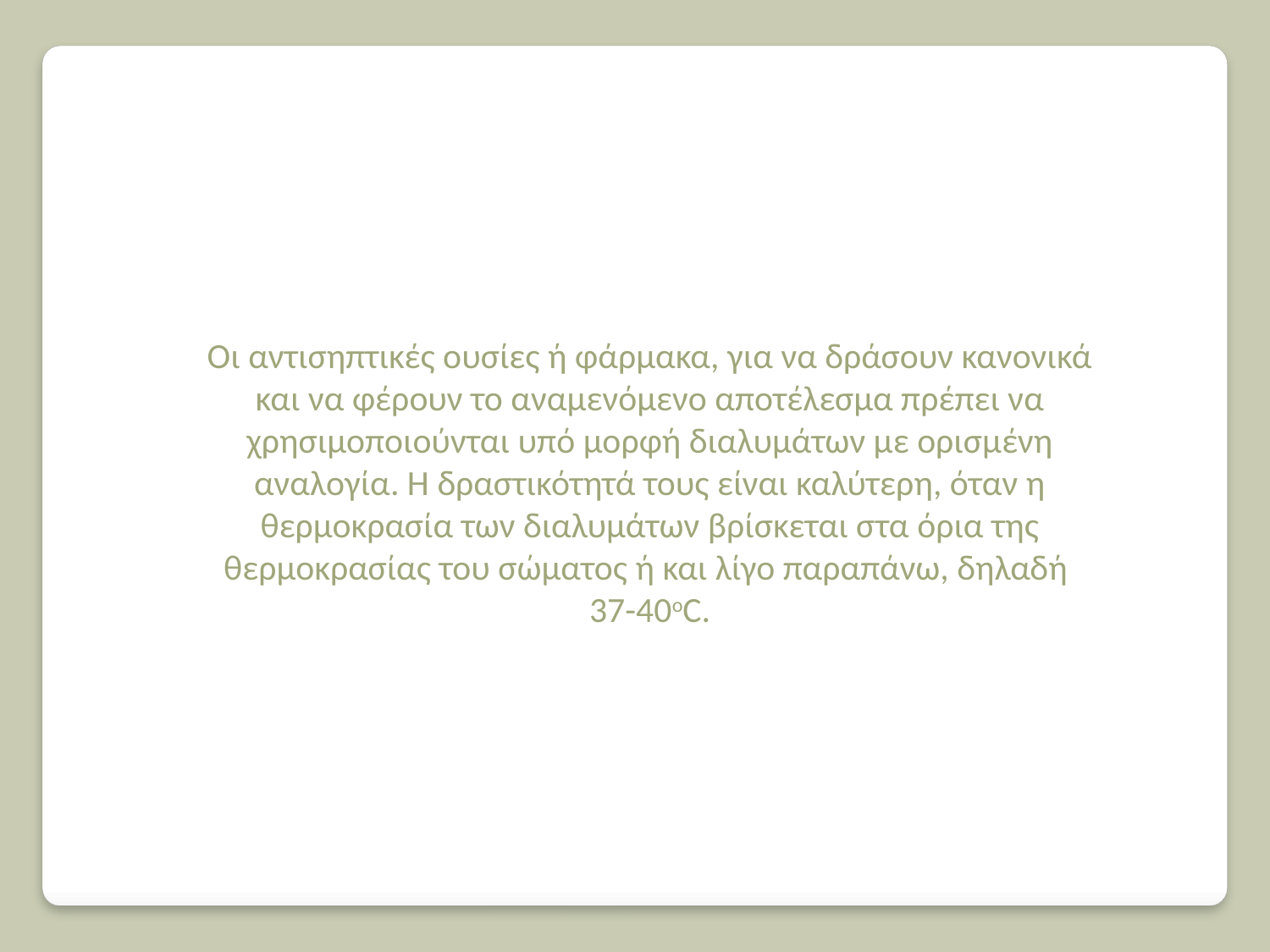

Οι αντισηπτικές ουσίες ή φάρμακα, για να δράσουν κανονικά και να φέρουν το αναμενόμενο αποτέλεσμα πρέπει να χρησιμοποιούνται υπό μορφή διαλυμάτων με ορισμένη αναλογία. Η δραστικότητά τους είναι καλύτερη, όταν η θερμοκρασία των διαλυμάτων βρίσκεται στα όρια της θερμοκρασίας του σώματος ή και λίγο παραπάνω, δηλαδή
37-40oC.